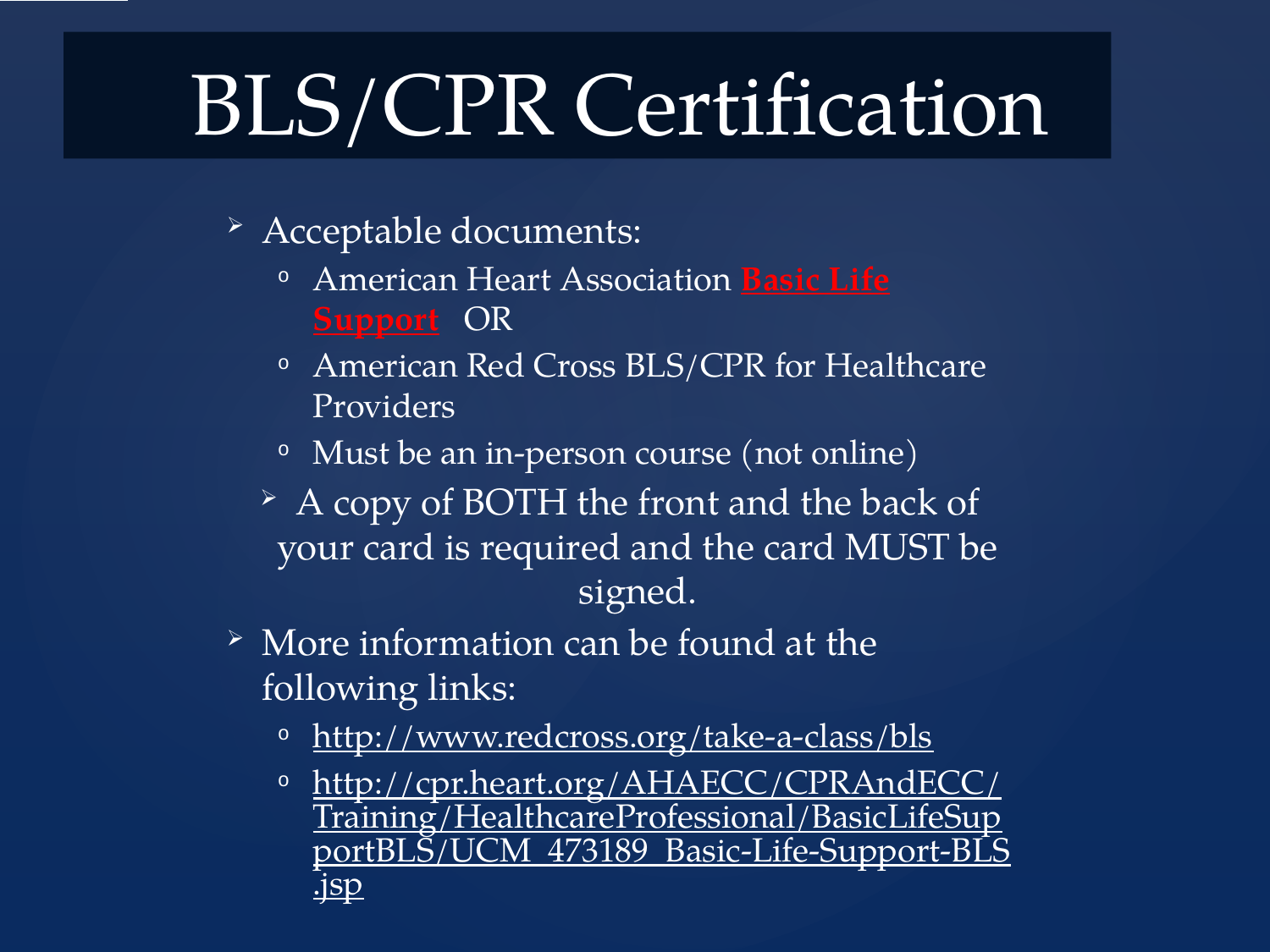

# BLS/CPR Certification
Acceptable documents:
American Heart Association Basic Life Support   OR
American Red Cross BLS/CPR for Healthcare Providers
Must be an in-person course (not online)
A copy of BOTH the front and the back of your card is required and the card MUST be signed.
More information can be found at the following links:
http://www.redcross.org/take-a-class/bls
http://cpr.heart.org/AHAECC/CPRAndECC/Training/HealthcareProfessional/BasicLifeSupportBLS/UCM_473189_Basic-Life-Support-BLS.jsp